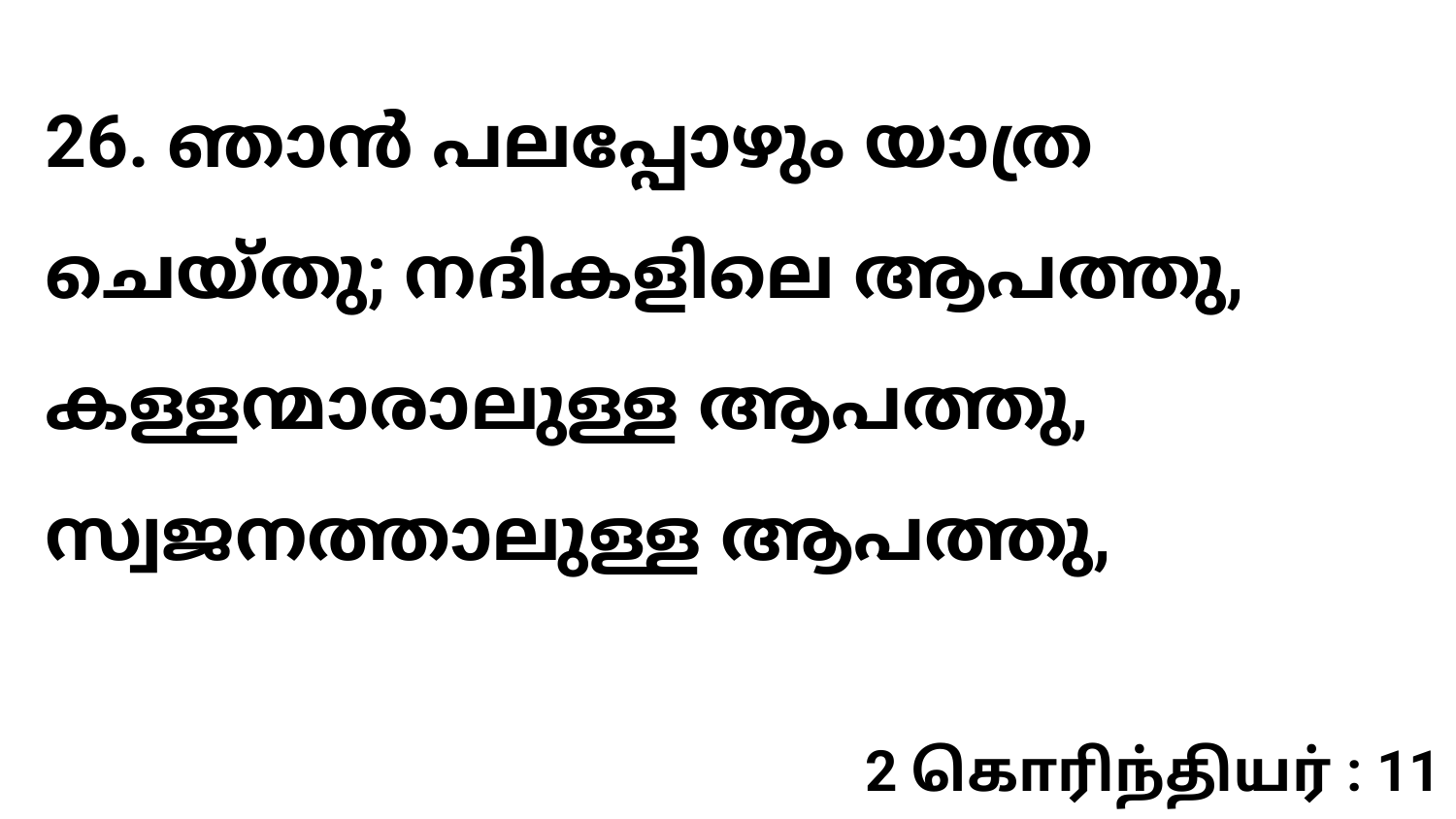

26. ഞാൻ പലപ്പോഴും യാത്ര ചെയ്തു; നദികളിലെ ആപത്തു, കള്ളന്മാരാലുള്ള ആപത്തു, സ്വജനത്താലുള്ള ആപത്തു,
2 கொரிந்தியர் : 11